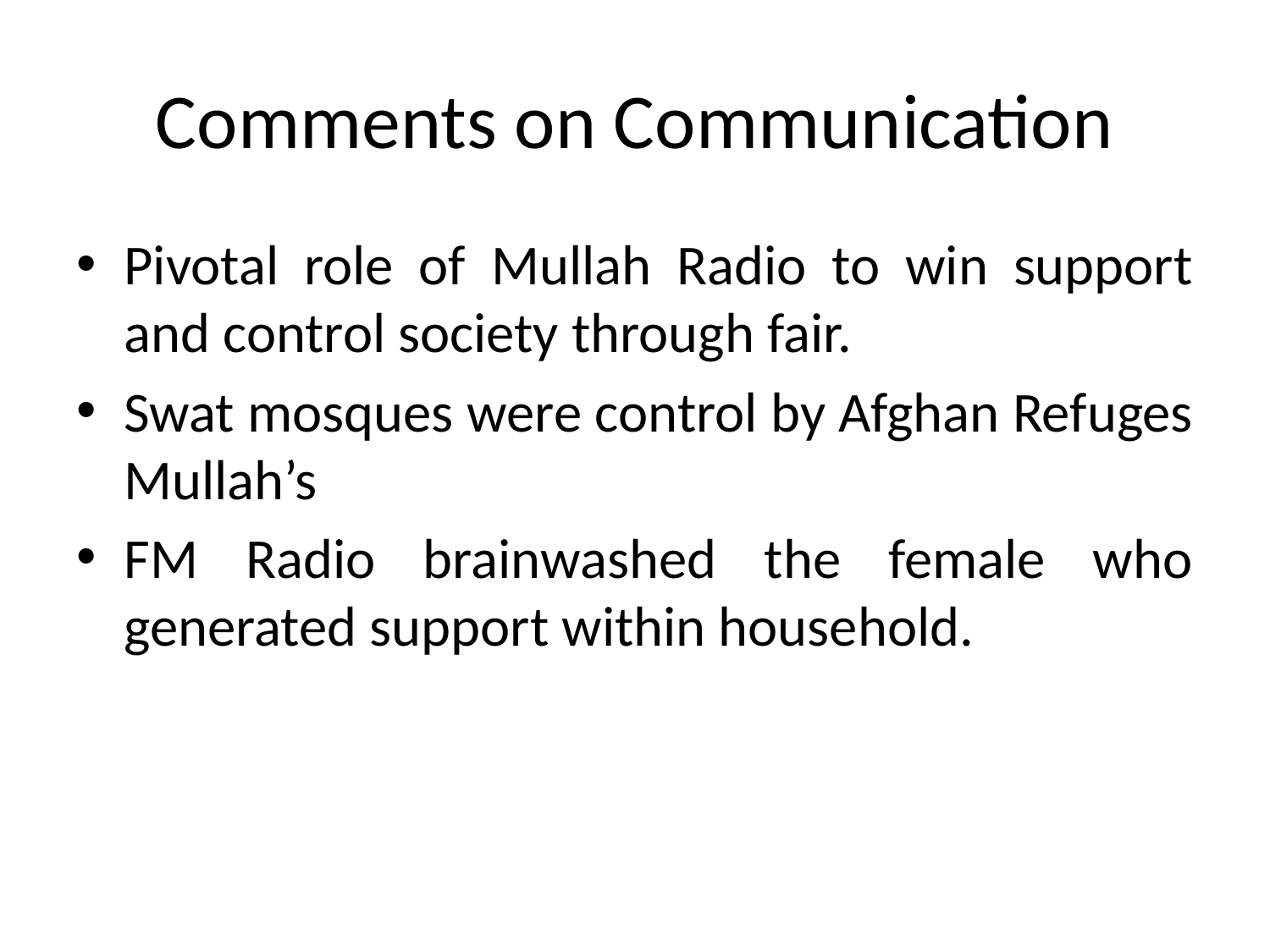

# Comments on Communication
Pivotal role of Mullah Radio to win support and control society through fair.
Swat mosques were control by Afghan Refuges Mullah’s
FM Radio brainwashed the female who generated support within household.